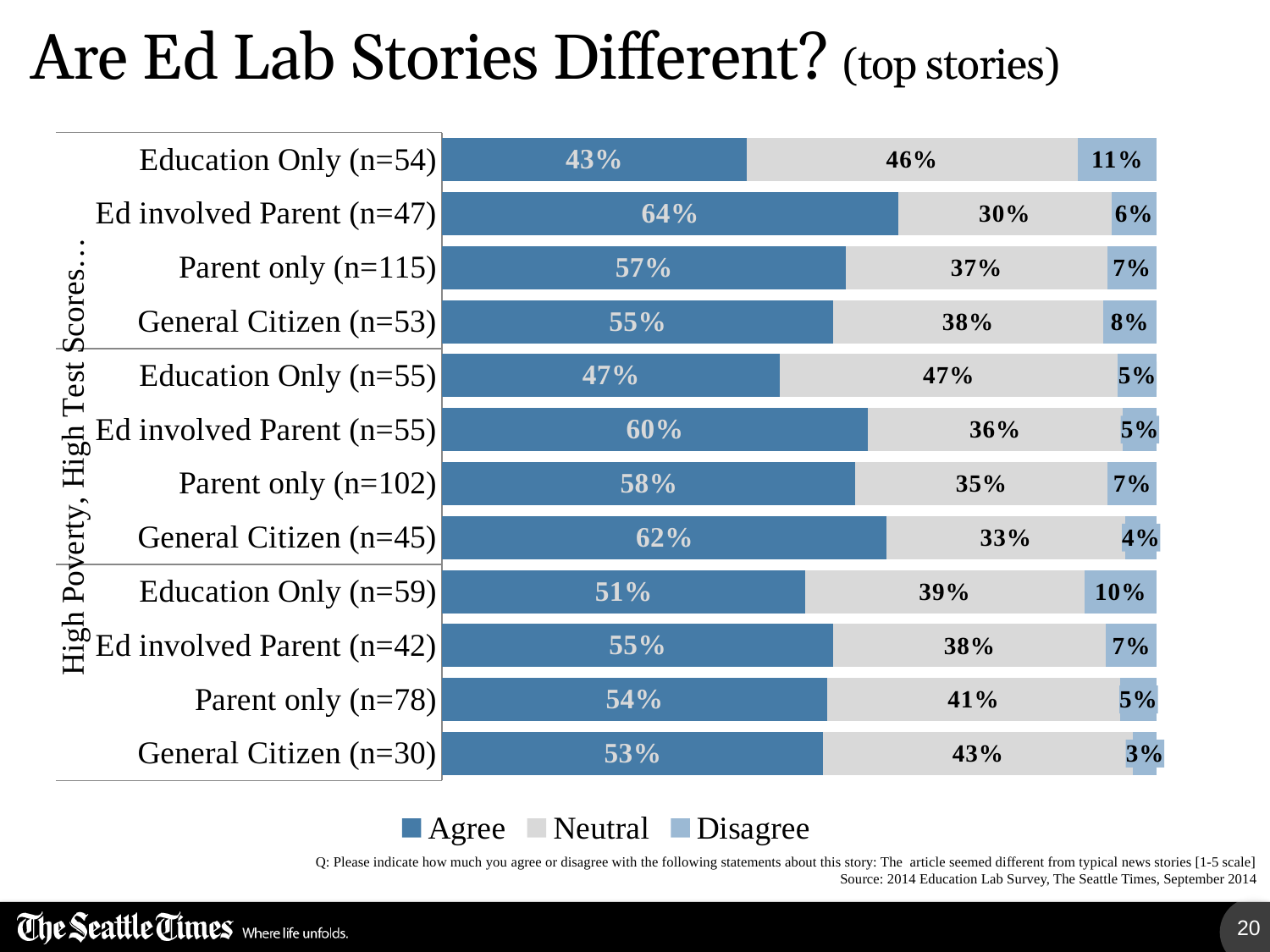

# Are Ed Lab Stories Different? (top stories)

### Chart

| Category | Agree | Neutral | Disagree |
|---|---|---|---|
| Education Only (n=54) | 0.42592592592592804 | 0.4629629629629656 | 0.11111111111111112 |
| Ed involved Parent (n=47) | 0.6382978723404309 | 0.2978723404255319 | 0.06382978723404256 |
| Parent only (n=115) | 0.5652173913043476 | 0.36521739130434994 | 0.0695652173913044 |
| General Citizen (n=53) | 0.5471698113207548 | 0.3773584905660378 | 0.07547169811320754 |
| Education Only (n=55) | 0.4727272727272729 | 0.4727272727272729 | 0.054545454545454515 |
| Ed involved Parent (n=55) | 0.5952380952380952 | 0.35714285714285926 | 0.04761904761904762 |
| Parent only (n=102) | 0.5784313725490219 | 0.35294117647058826 | 0.06862745098039216 |
| General Citizen (n=45) | 0.6222222222222222 | 0.3333333333333333 | 0.0444444444444445 |
| Education Only (n=59) | 0.5084745762711866 | 0.3898305084745776 | 0.1016949152542373 |
| Ed involved Parent (n=42) | 0.5476190476190502 | 0.38095238095238304 | 0.07142857142857142 |
| Parent only (n=78) | 0.5384615384615384 | 0.4102564102564103 | 0.05128205128205128 |
| General Citizen (n=30) | 0.5333333333333332 | 0.43333333333333335 | 0.03333333333333334 |
Q: Please indicate how much you agree or disagree with the following statements about this story: The  article seemed different from typical news stories [1-5 scale]
Source: 2014 Education Lab Survey, The Seattle Times, September 2014
20